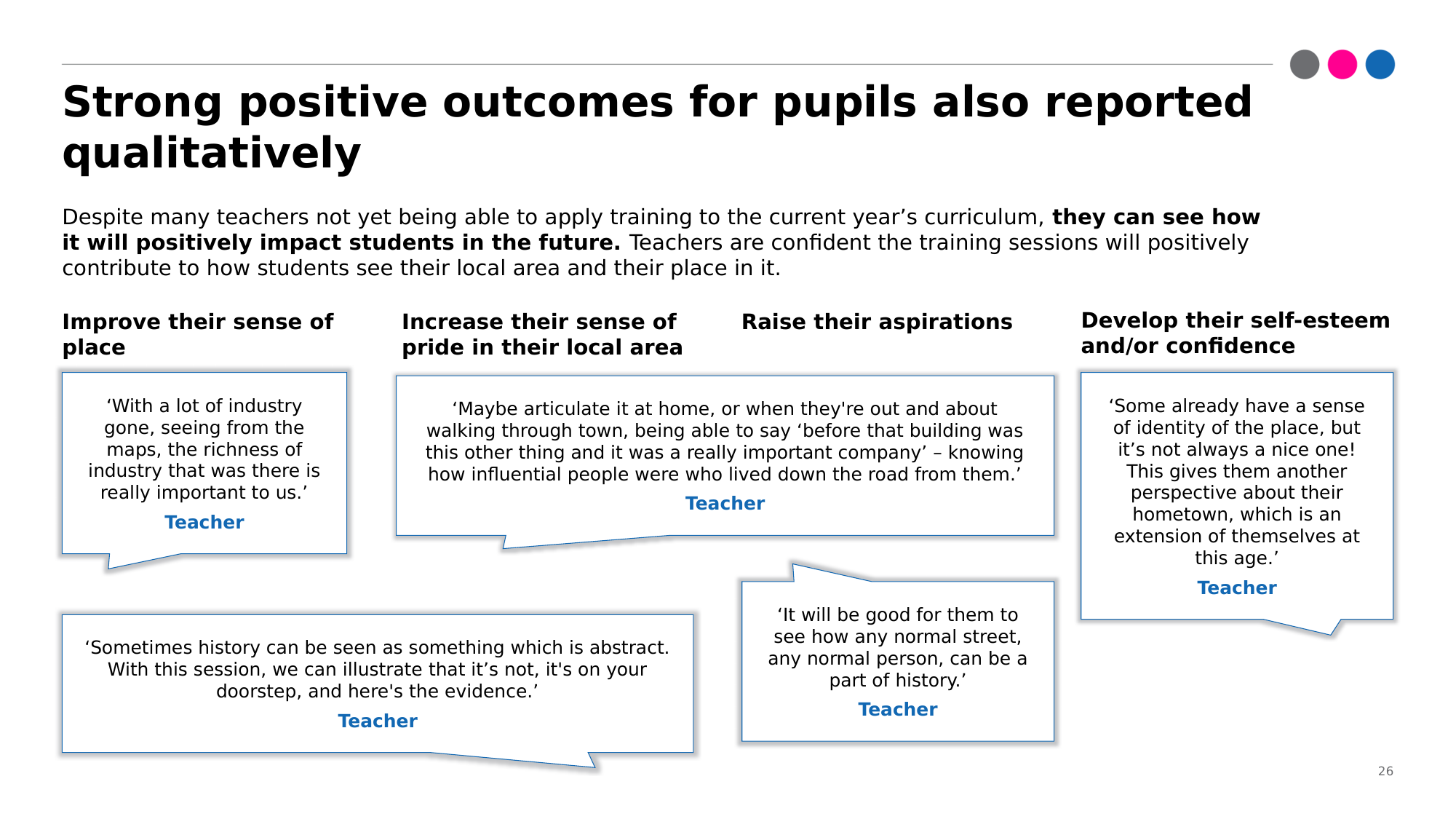

# Strong positive outcomes for pupils also reported qualitatively
Despite many teachers not yet being able to apply training to the current year’s curriculum, they can see how it will positively impact students in the future. Teachers are confident the training sessions will positively contribute to how students see their local area and their place in it.
Develop their self-esteem and/or confidence
Improve their sense of place
Increase their sense of pride in their local area
Raise their aspirations
‘With a lot of industry gone, seeing from the maps, the richness of industry that was there is really important to us.’
Teacher
‘Some already have a sense of identity of the place, but it’s not always a nice one! This gives them another perspective about their hometown, which is an extension of themselves at this age.’
Teacher
‘Maybe articulate it at home, or when they're out and about walking through town, being able to say ‘before that building was this other thing and it was a really important company’ – knowing how influential people were who lived down the road from them.’
Teacher
‘It will be good for them to see how any normal street, any normal person, can be a part of history.’
Teacher
‘Sometimes history can be seen as something which is abstract. With this session, we can illustrate that it’s not, it's on your doorstep, and here's the evidence.’
Teacher